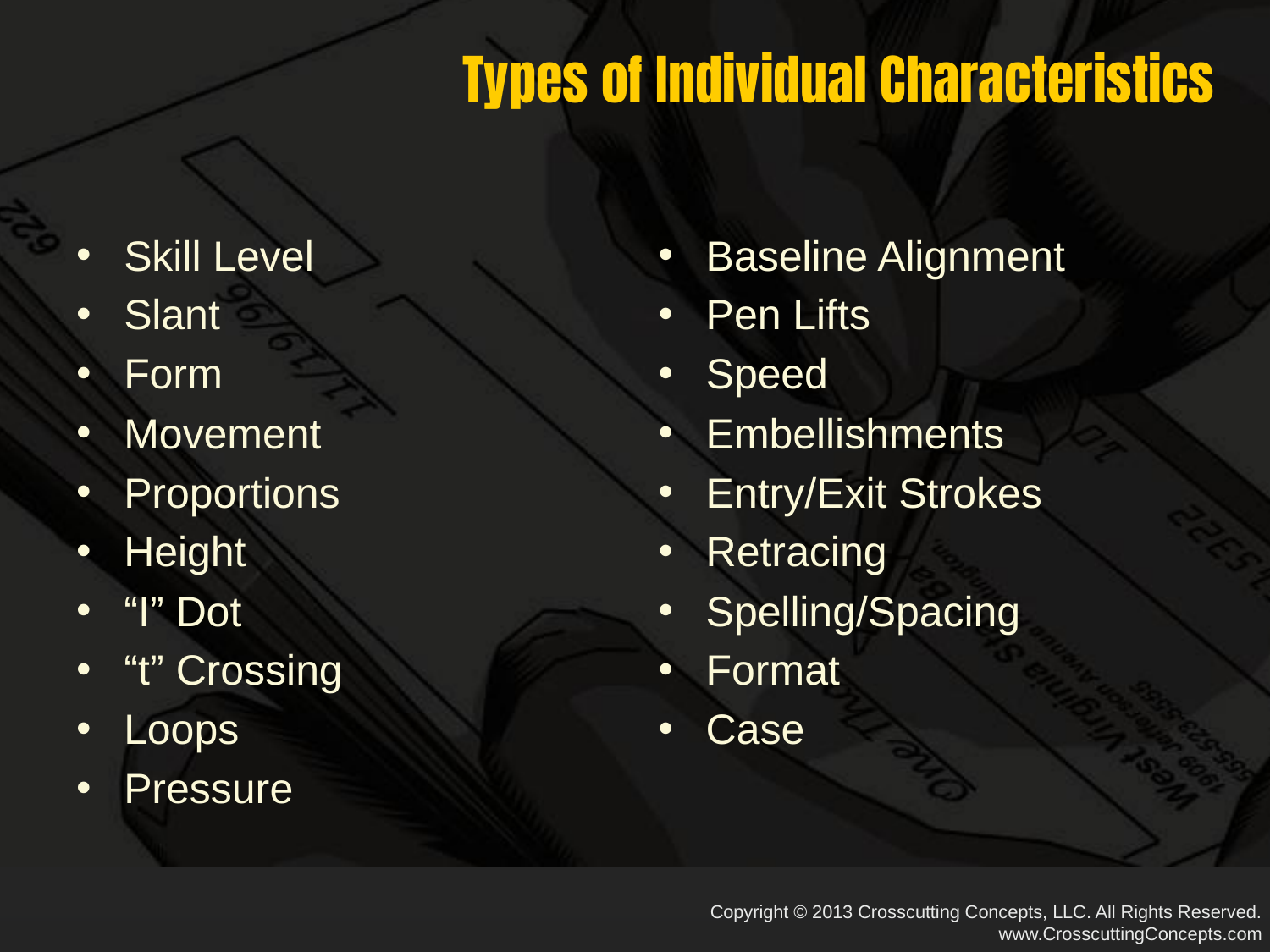

# Types of Individual Characteristics
Skill Level
Slant
Form
Movement
Proportions
Height
“I” Dot
“t” Crossing
Loops
Pressure
Baseline Alignment
Pen Lifts
Speed
Embellishments
Entry/Exit Strokes
Retracing
Spelling/Spacing
Format
Case